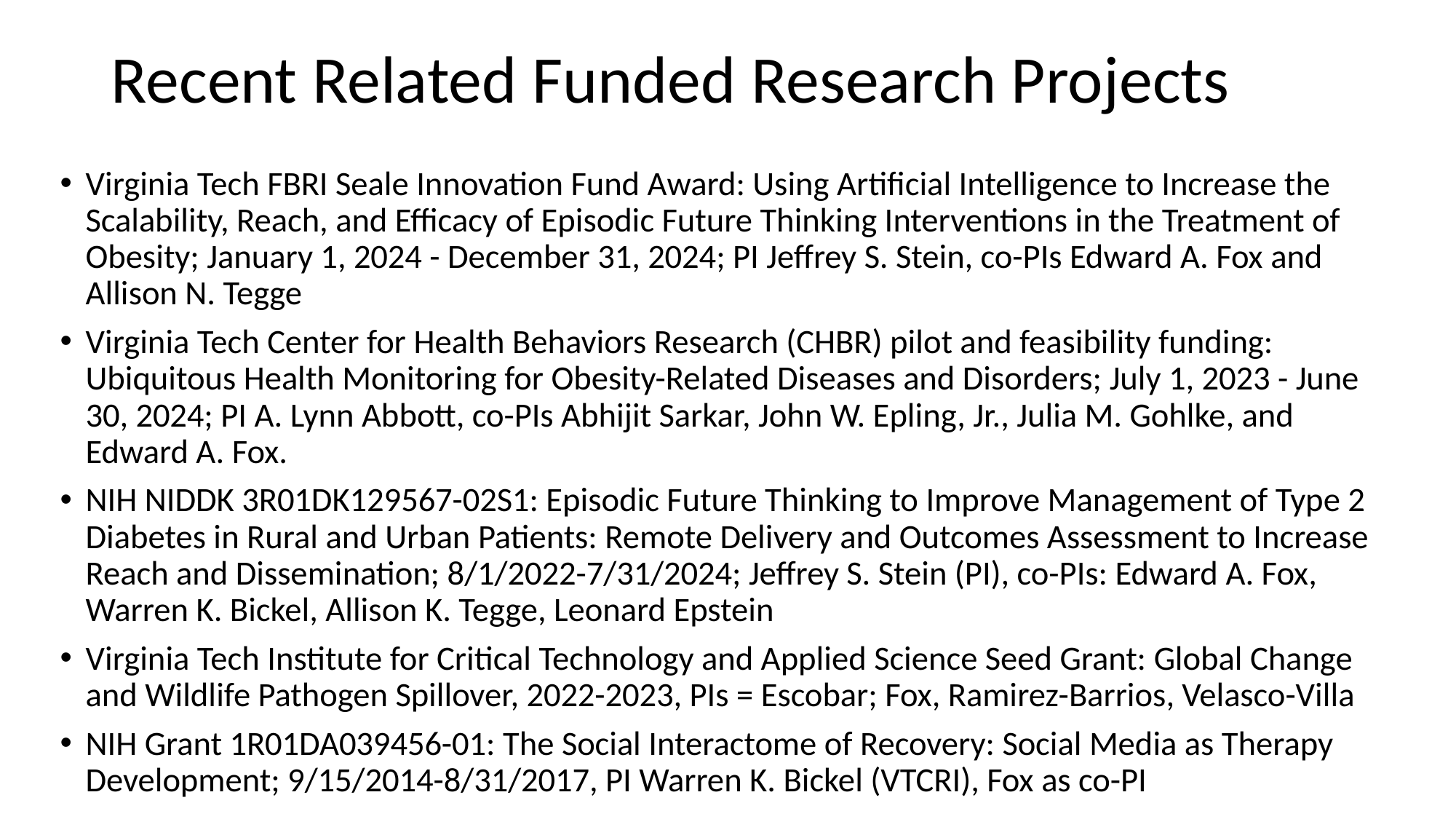

# Recent Related Funded Research Projects
Virginia Tech FBRI Seale Innovation Fund Award: Using Artificial Intelligence to Increase the Scalability, Reach, and Efficacy of Episodic Future Thinking Interventions in the Treatment of Obesity; January 1, 2024 - December 31, 2024; PI Jeffrey S. Stein, co-PIs Edward A. Fox and Allison N. Tegge
Virginia Tech Center for Health Behaviors Research (CHBR) pilot and feasibility funding: Ubiquitous Health Monitoring for Obesity-Related Diseases and Disorders; July 1, 2023 - June 30, 2024; PI A. Lynn Abbott, co-PIs Abhijit Sarkar, John W. Epling, Jr., Julia M. Gohlke, and Edward A. Fox.
NIH NIDDK 3R01DK129567-02S1: Episodic Future Thinking to Improve Management of Type 2 Diabetes in Rural and Urban Patients: Remote Delivery and Outcomes Assessment to Increase Reach and Dissemination; 8/1/2022-7/31/2024; Jeffrey S. Stein (PI), co-PIs: Edward A. Fox, Warren K. Bickel, Allison K. Tegge, Leonard Epstein
Virginia Tech Institute for Critical Technology and Applied Science Seed Grant: Global Change and Wildlife Pathogen Spillover, 2022-2023, PIs = Escobar; Fox, Ramirez-Barrios, Velasco-Villa
NIH Grant 1R01DA039456-01: The Social Interactome of Recovery: Social Media as Therapy Development; 9/15/2014-8/31/2017, PI Warren K. Bickel (VTCRI), Fox as co-PI